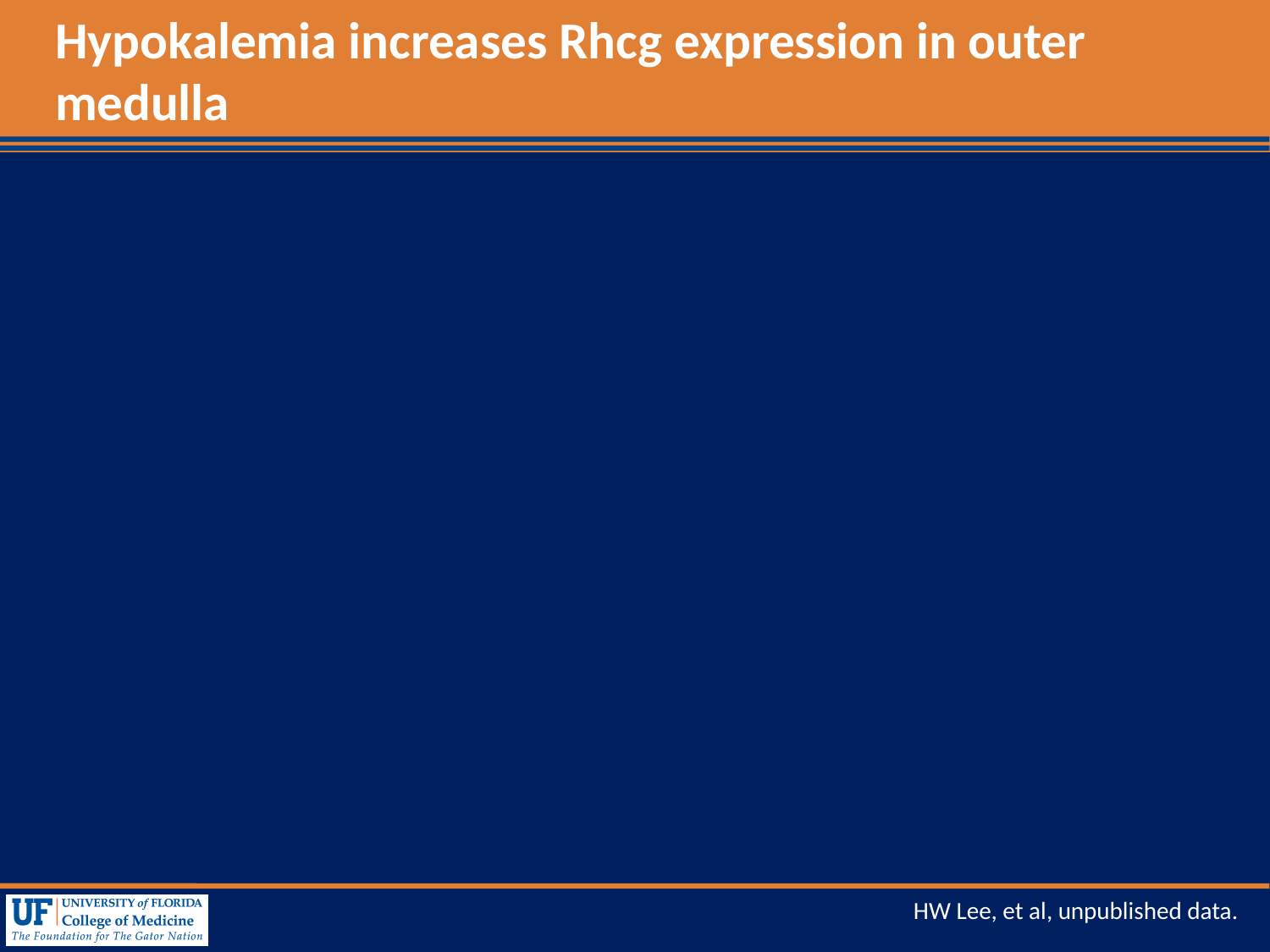

# Hypokalemia increases Rhcg expression in outer medulla

HW Lee, et al, unpublished data.